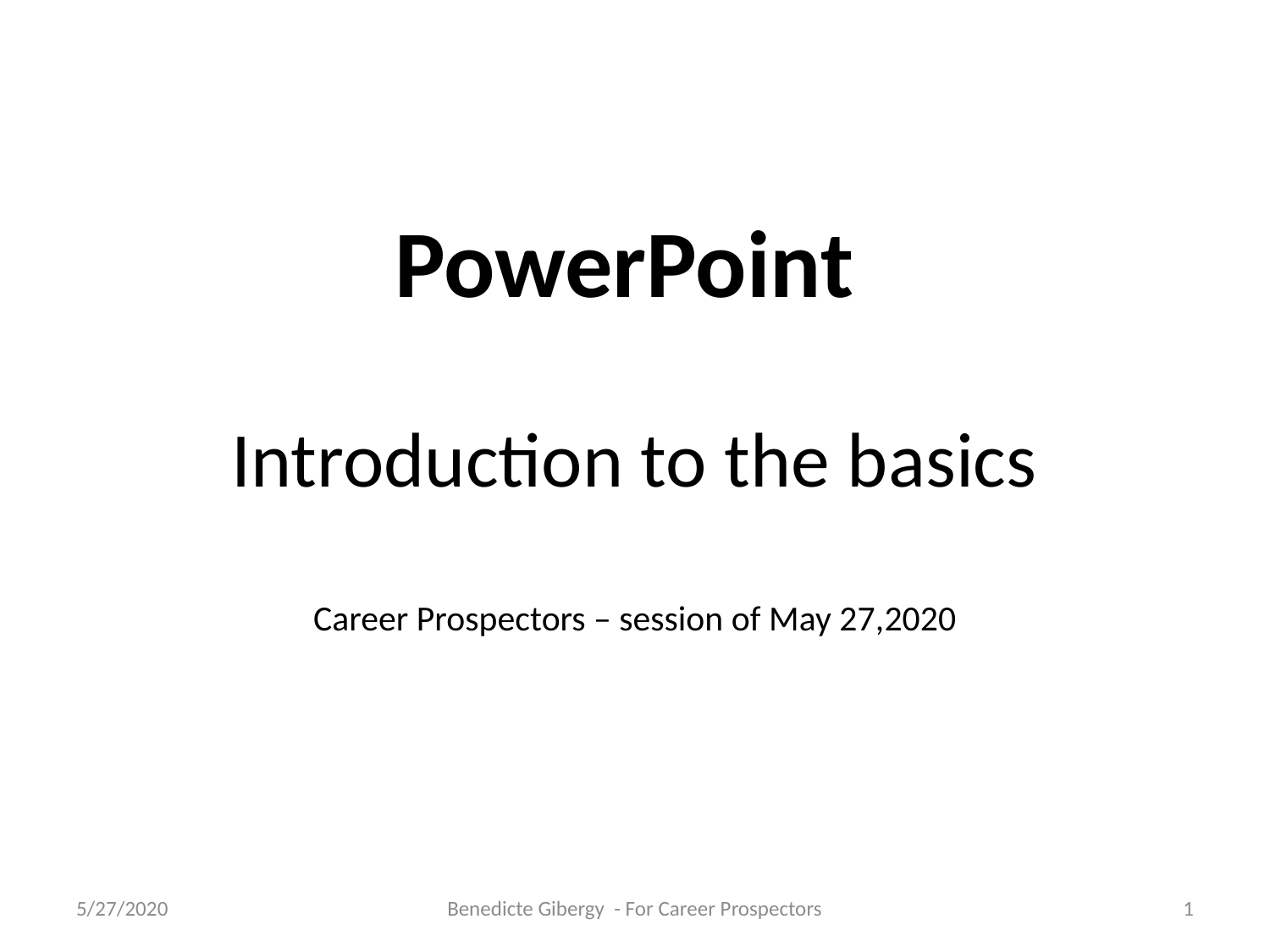

# PowerPoint Introduction to the basics Career Prospectors – session of May 27,2020
5/27/2020
Benedicte Gibergy  - For Career Prospectors
1